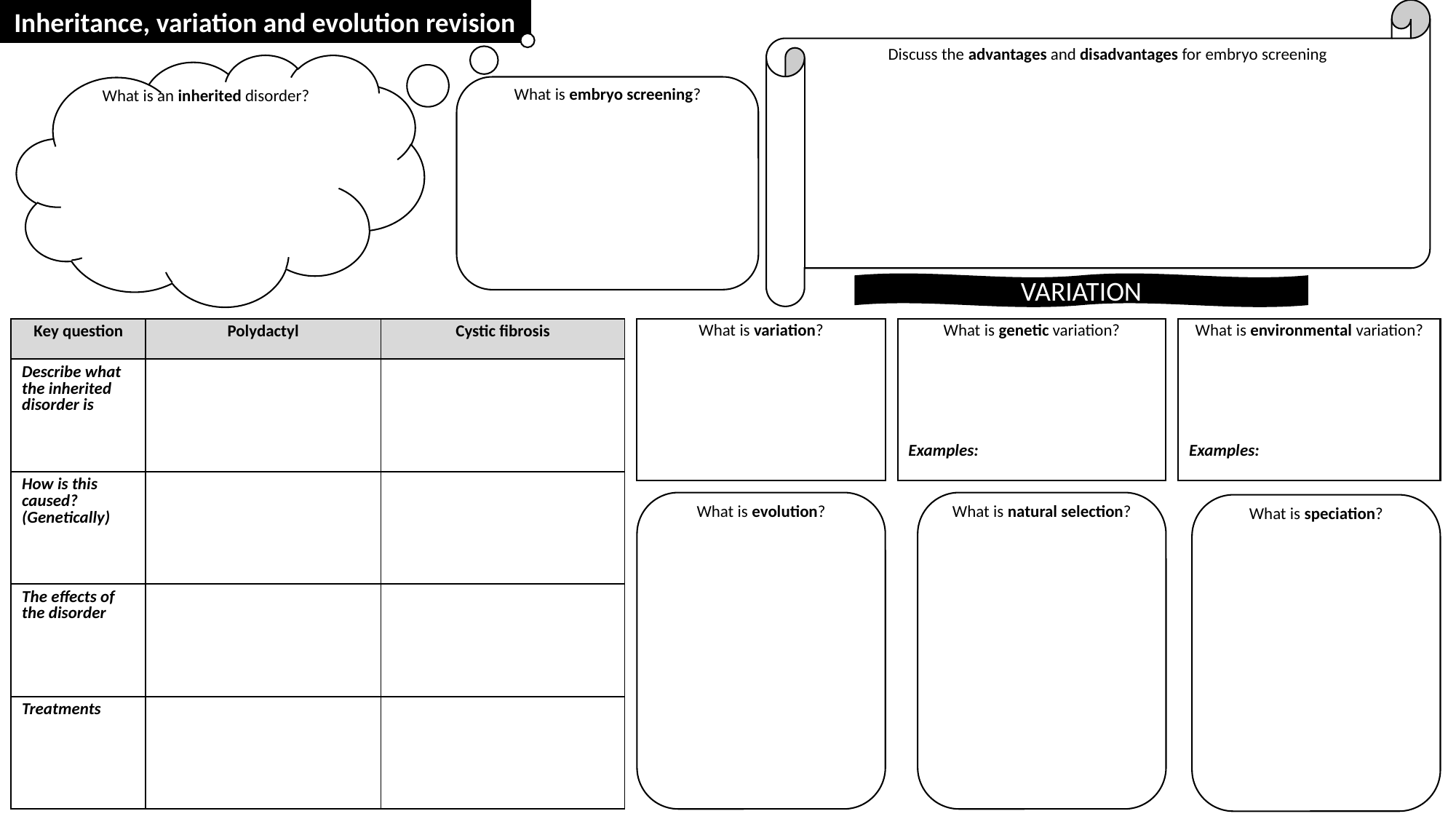

Inheritance, variation and evolution revision
Discuss the advantages and disadvantages for embryo screening

What is an inherited disorder?

What is embryo screening?

VARIATION
| Key question | Polydactyl | Cystic fibrosis |
| --- | --- | --- |
| Describe what the inherited disorder is |  |  |
| How is this caused? (Genetically) |  |  |
| The effects of the disorder |  |  |
| Treatments |  |  |
What is variation?

What is genetic variation?

Examples:

What is environmental variation?

Examples:

What is evolution?

What is natural selection?

What is speciation?